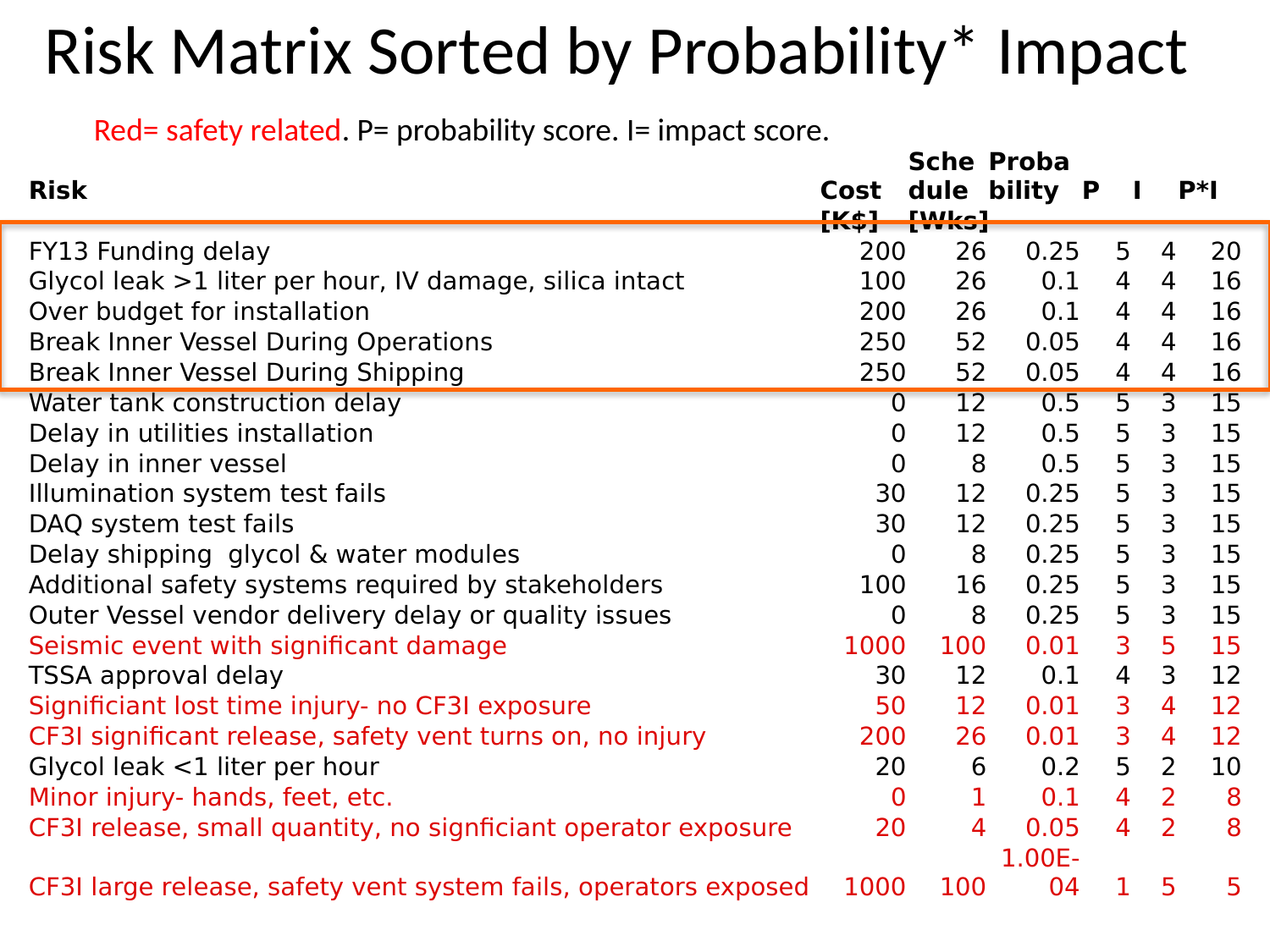

# Risk Matrix Sorted by Probability* Impact
Red= safety related. P= probability score. I= impact score.
| Risk | Cost | Schedule | Probability | P | I | P\*I |
| --- | --- | --- | --- | --- | --- | --- |
|  | [K$] | [Wks] |  |  |  |  |
| FY13 Funding delay | 200 | 26 | 0.25 | 5 | 4 | 20 |
| Glycol leak >1 liter per hour, IV damage, silica intact | 100 | 26 | 0.1 | 4 | 4 | 16 |
| Over budget for installation | 200 | 26 | 0.1 | 4 | 4 | 16 |
| Break Inner Vessel During Operations | 250 | 52 | 0.05 | 4 | 4 | 16 |
| Break Inner Vessel During Shipping | 250 | 52 | 0.05 | 4 | 4 | 16 |
| Water tank construction delay | 0 | 12 | 0.5 | 5 | 3 | 15 |
| Delay in utilities installation | 0 | 12 | 0.5 | 5 | 3 | 15 |
| Delay in inner vessel | 0 | 8 | 0.5 | 5 | 3 | 15 |
| Illumination system test fails | 30 | 12 | 0.25 | 5 | 3 | 15 |
| DAQ system test fails | 30 | 12 | 0.25 | 5 | 3 | 15 |
| Delay shipping glycol & water modules | 0 | 8 | 0.25 | 5 | 3 | 15 |
| Additional safety systems required by stakeholders | 100 | 16 | 0.25 | 5 | 3 | 15 |
| Outer Vessel vendor delivery delay or quality issues | 0 | 8 | 0.25 | 5 | 3 | 15 |
| Seismic event with significant damage | 1000 | 100 | 0.01 | 3 | 5 | 15 |
| TSSA approval delay | 30 | 12 | 0.1 | 4 | 3 | 12 |
| Significiant lost time injury- no CF3I exposure | 50 | 12 | 0.01 | 3 | 4 | 12 |
| CF3I significant release, safety vent turns on, no injury | 200 | 26 | 0.01 | 3 | 4 | 12 |
| Glycol leak <1 liter per hour | 20 | 6 | 0.2 | 5 | 2 | 10 |
| Minor injury- hands, feet, etc. | 0 | 1 | 0.1 | 4 | 2 | 8 |
| CF3I release, small quantity, no signficiant operator exposure | 20 | 4 | 0.05 | 4 | 2 | 8 |
| CF3I large release, safety vent system fails, operators exposed | 1000 | 100 | 1.00E-04 | 1 | 5 | 5 |